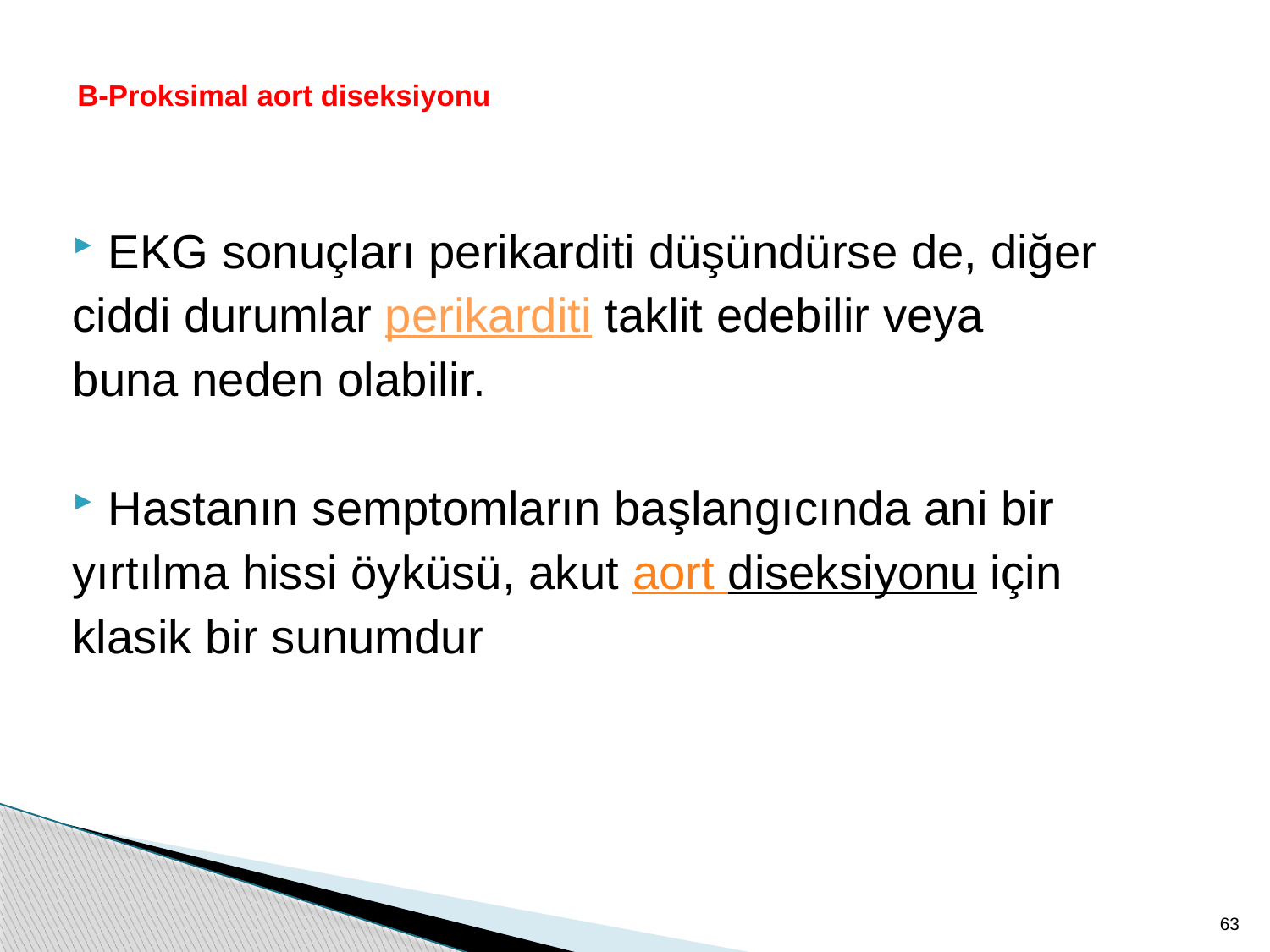

# B-Proksimal aort diseksiyonu

EKG sonuçları perikarditi düşündürse de, diğer
ciddi durumlar perikarditi taklit edebilir veya
buna neden olabilir.

Hastanın semptomların başlangıcında ani bir
yırtılma hissi öyküsü, akut aort diseksiyonu için
klasik bir sunumdur
63